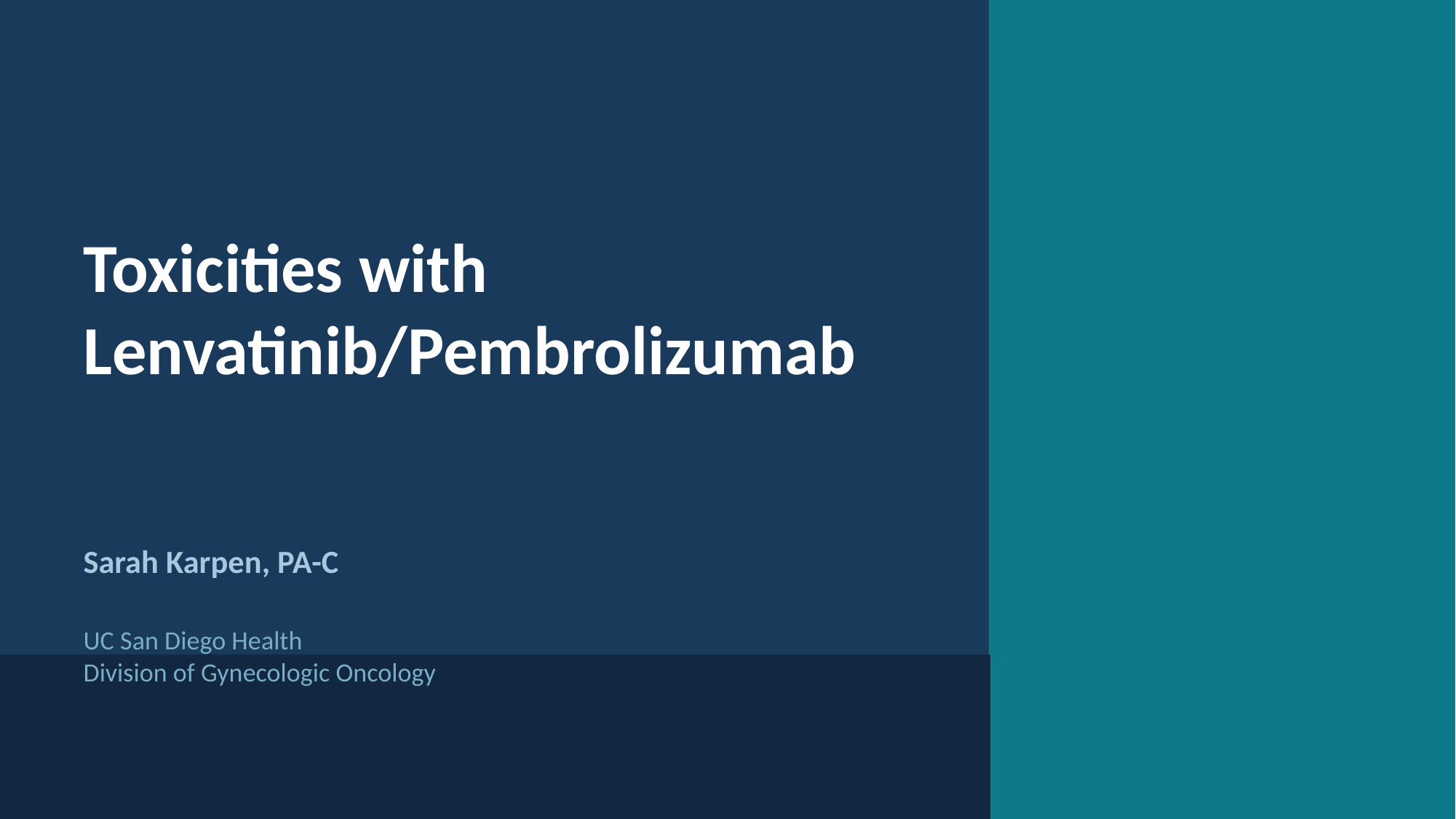

Toxicities with
Lenvatinib/Pembrolizumab
Sarah Karpen, PA-C
UC San Diego Health
Division of Gynecologic Oncology